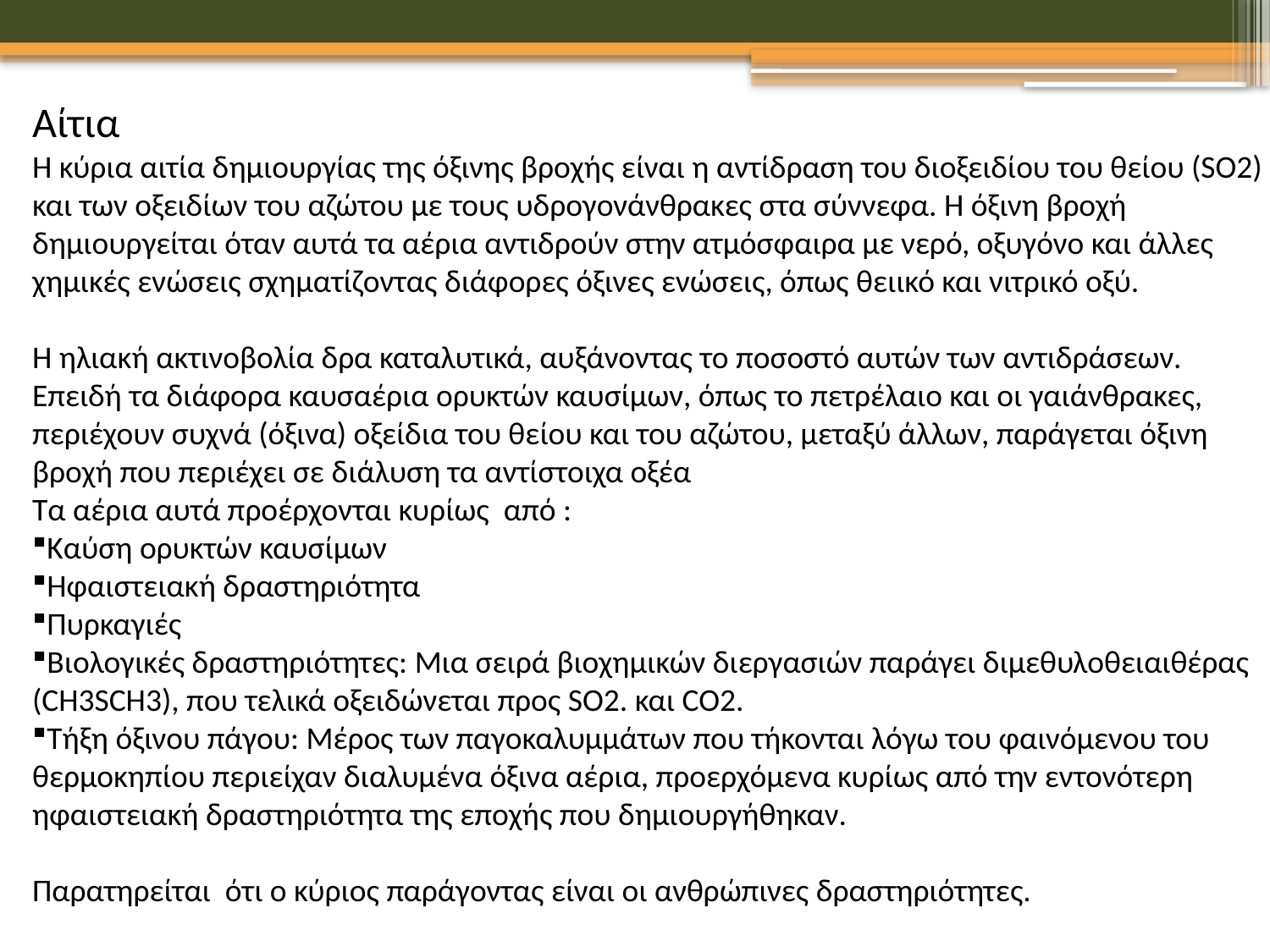

Αίτια
Η κύρια αιτία δημιουργίας της όξινης βροχής είναι η αντίδραση του διοξειδίου του θείου (SO2) και των οξειδίων του αζώτου με τους υδρογονάνθρακες στα σύννεφα. Η όξινη βροχή δημιουργείται όταν αυτά τα αέρια αντιδρούν στην ατμόσφαιρα με νερό, οξυγόνο και άλλες χημικές ενώσεις σχηματίζοντας διάφορες όξινες ενώσεις, όπως θειικό και νιτρικό οξύ.

Η ηλιακή ακτινοβολία δρα καταλυτικά, αυξάνοντας το ποσοστό αυτών των αντιδράσεων. Επειδή τα διάφορα καυσαέρια ορυκτών καυσίμων, όπως το πετρέλαιο και οι γαιάνθρακες, περιέχουν συχνά (όξινα) οξείδια του θείου και του αζώτου, μεταξύ άλλων, παράγεται όξινη βροχή που περιέχει σε διάλυση τα αντίστοιχα οξέα
Τα αέρια αυτά προέρχονται κυρίως  από :
Καύση ορυκτών καυσίμων
Ηφαιστειακή δραστηριότητα
Πυρκαγιές
Βιολογικές δραστηριότητες: Μια σειρά βιοχημικών διεργασιών παράγει διμεθυλοθειαιθέρας (CH3SCH3), που τελικά οξειδώνεται προς SO2. και CO2.
Τήξη όξινου πάγου: Μέρος των παγοκαλυμμάτων που τήκονται λόγω του φαινόμενου του θερμοκηπίου περιείχαν διαλυμένα όξινα αέρια, προερχόμενα κυρίως από την εντονότερη ηφαιστειακή δραστηριότητα της εποχής που δημιουργήθηκαν.

Παρατηρείται  ότι ο κύριος παράγοντας είναι οι ανθρώπινες δραστηριότητες.